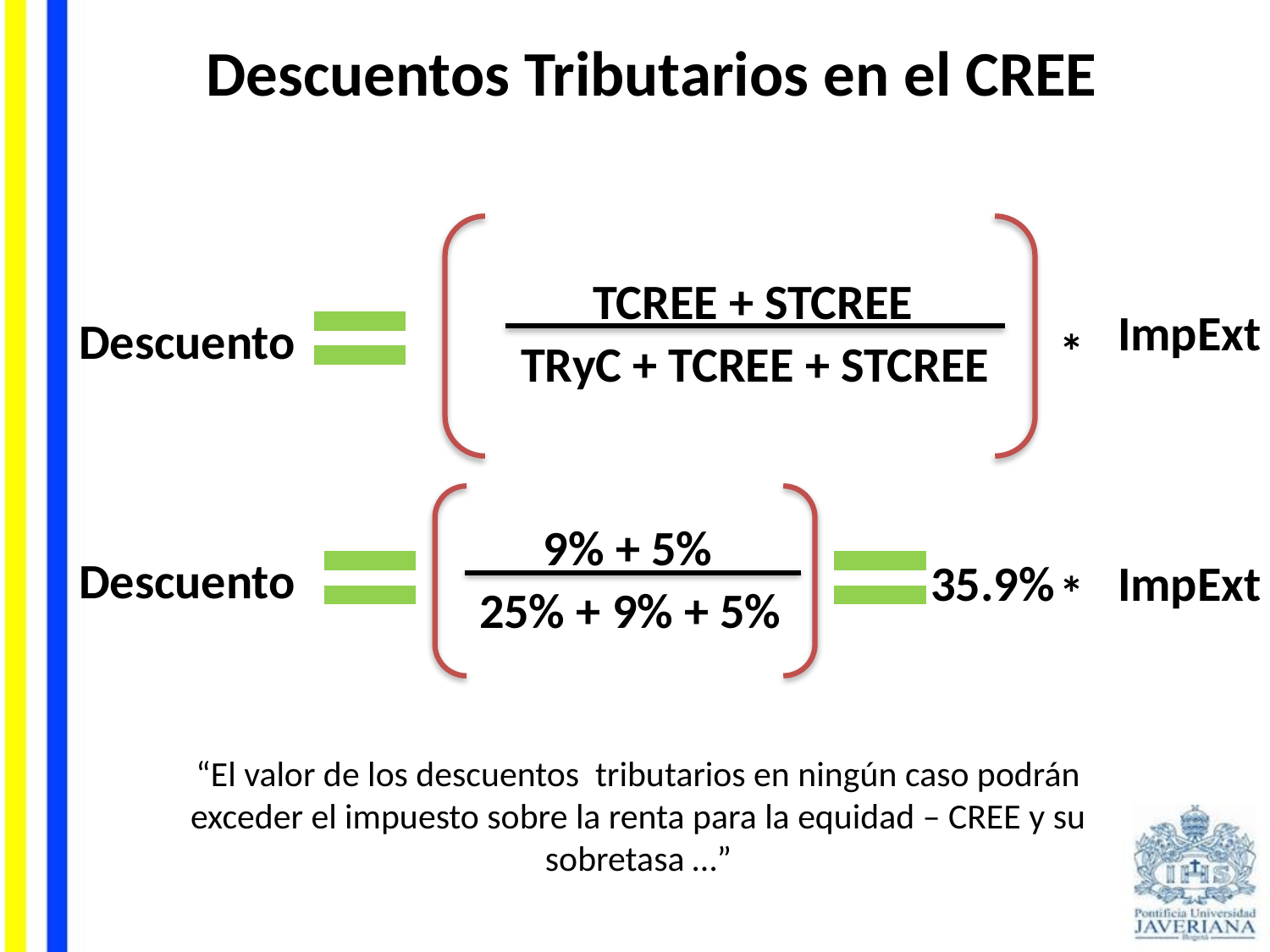

Descuentos Tributarios en el CREE

TCREE + STCREE

 ImpExt
Descuento
*
TRyC + TCREE + STCREE

9% + 5%

Descuento
 35.9%
 ImpExt
*
25% + 9% + 5%
“El valor de los descuentos  tributarios en ningún caso podrán exceder el impuesto sobre la renta para la equidad – CREE y su sobretasa …”